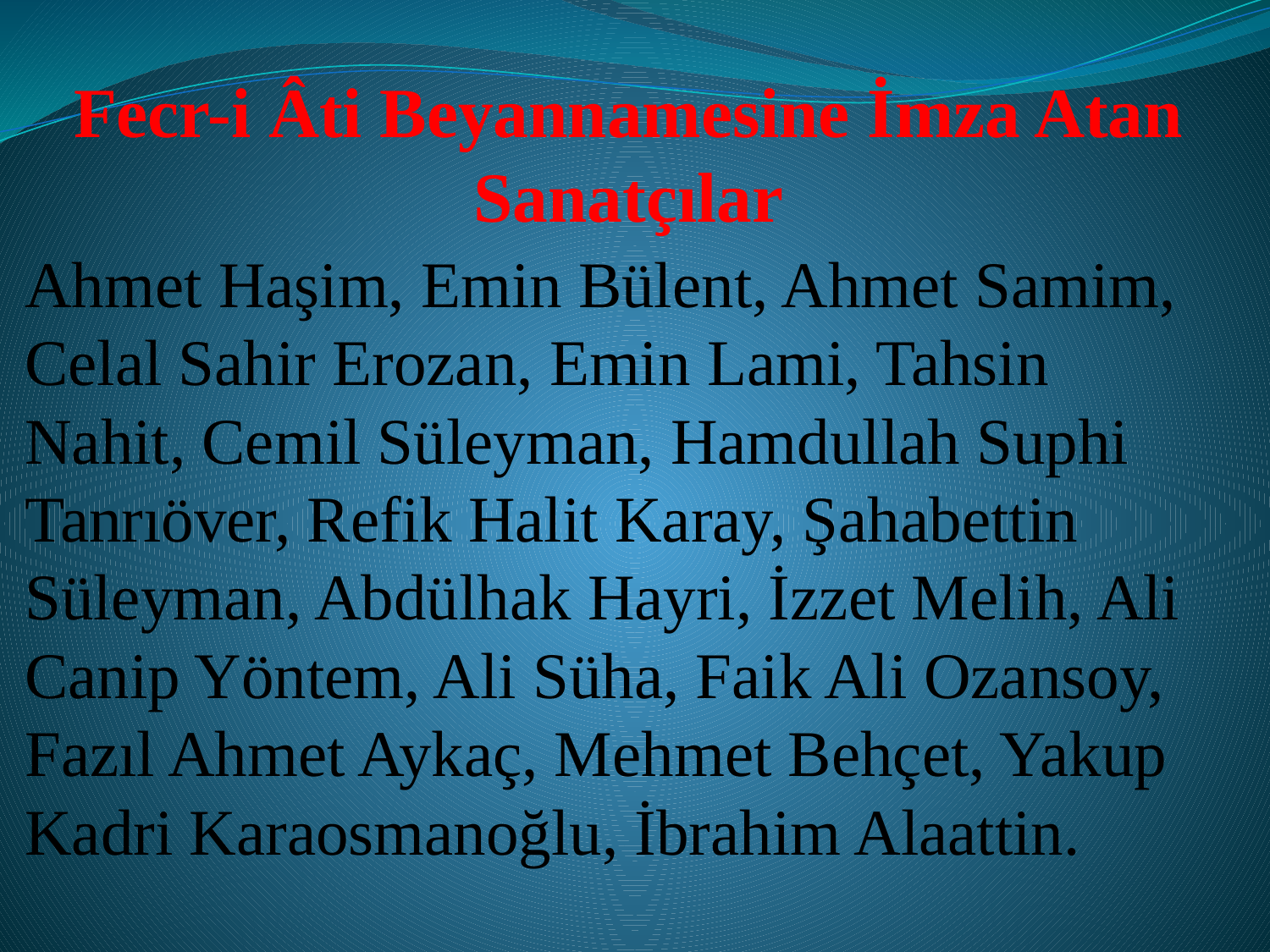

# Fecr-i Âti Beyannamesine İmza Atan Sanatçılar
Ahmet Haşim, Emin Bülent, Ahmet Samim, Celal Sahir Erozan, Emin Lami, Tahsin Nahit, Cemil Süleyman, Hamdullah Suphi Tanrıöver, Refik Halit Karay, Şahabettin Süleyman, Abdülhak Hayri, İzzet Melih, Ali Canip Yöntem, Ali Süha, Faik Ali Ozansoy, Fazıl Ahmet Aykaç, Mehmet Behçet, Yakup Kadri Karaosmanoğlu, İbrahim Alaattin.